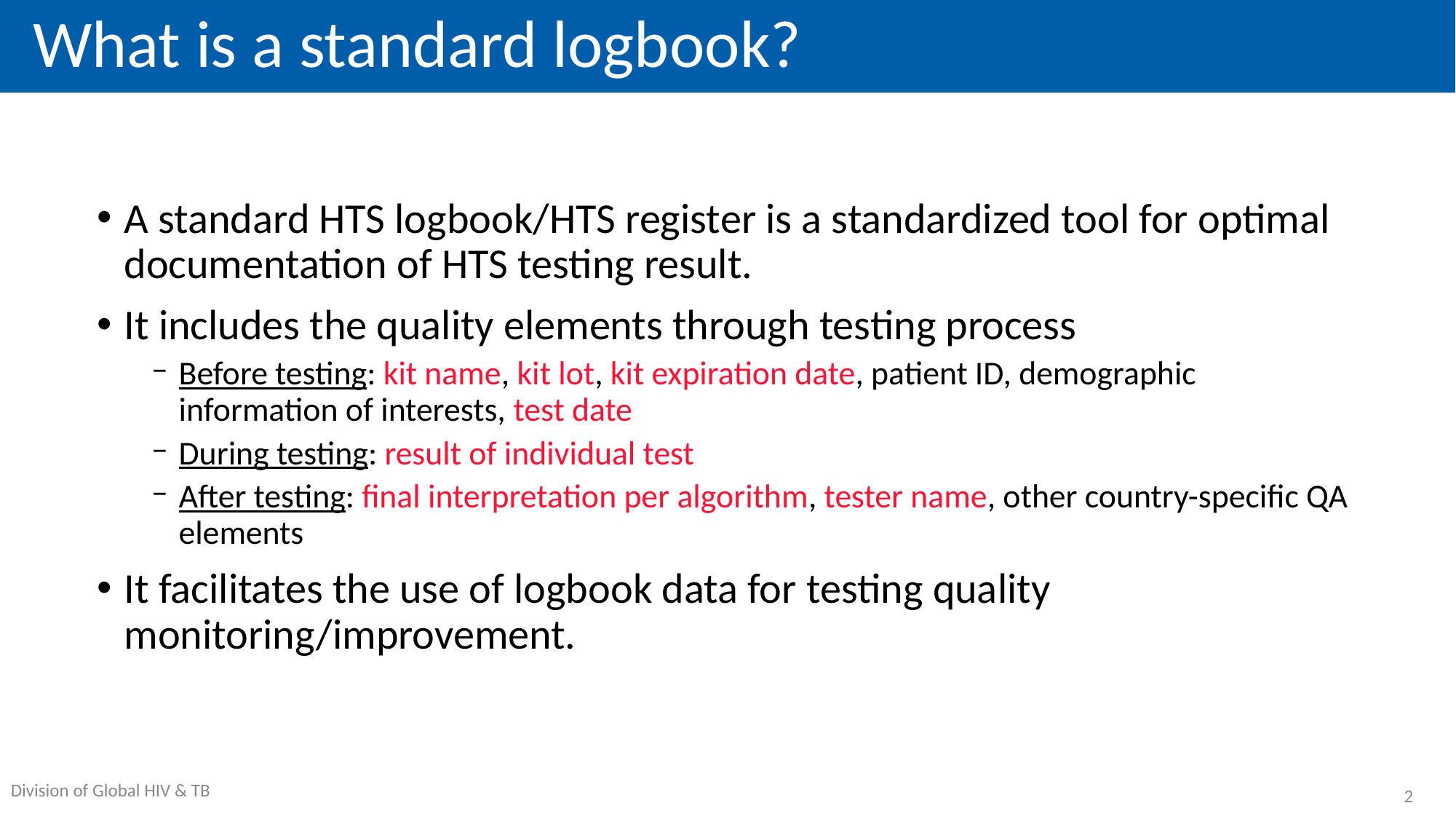

# What is a standard logbook?
A standard HTS logbook/HTS register is a standardized tool for optimal documentation of HTS testing result.
It includes the quality elements through testing process
Before testing: kit name, kit lot, kit expiration date, patient ID, demographic information of interests, test date
During testing: result of individual test
After testing: final interpretation per algorithm, tester name, other country-specific QA elements
It facilitates the use of logbook data for testing quality monitoring/improvement.

2